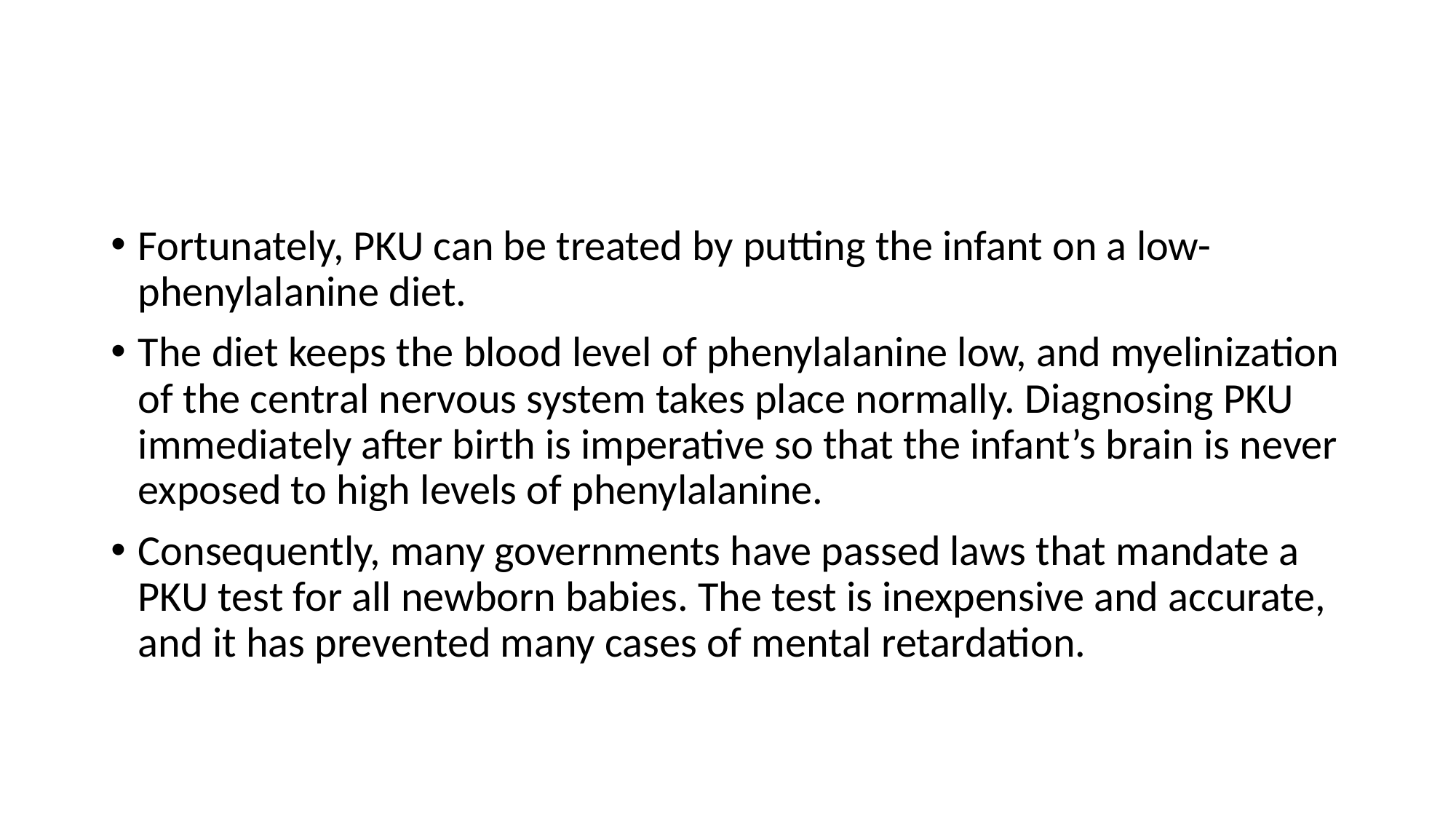

#
Fortunately, PKU can be treated by putting the infant on a low-phenylalanine diet.
The diet keeps the blood level of phenylalanine low, and myelinization of the central nervous system takes place normally. Diagnosing PKU immediately after birth is imperative so that the infant’s brain is never exposed to high levels of phenylalanine.
Consequently, many governments have passed laws that mandate a PKU test for all newborn babies. The test is inexpensive and accurate, and it has prevented many cases of mental retardation.